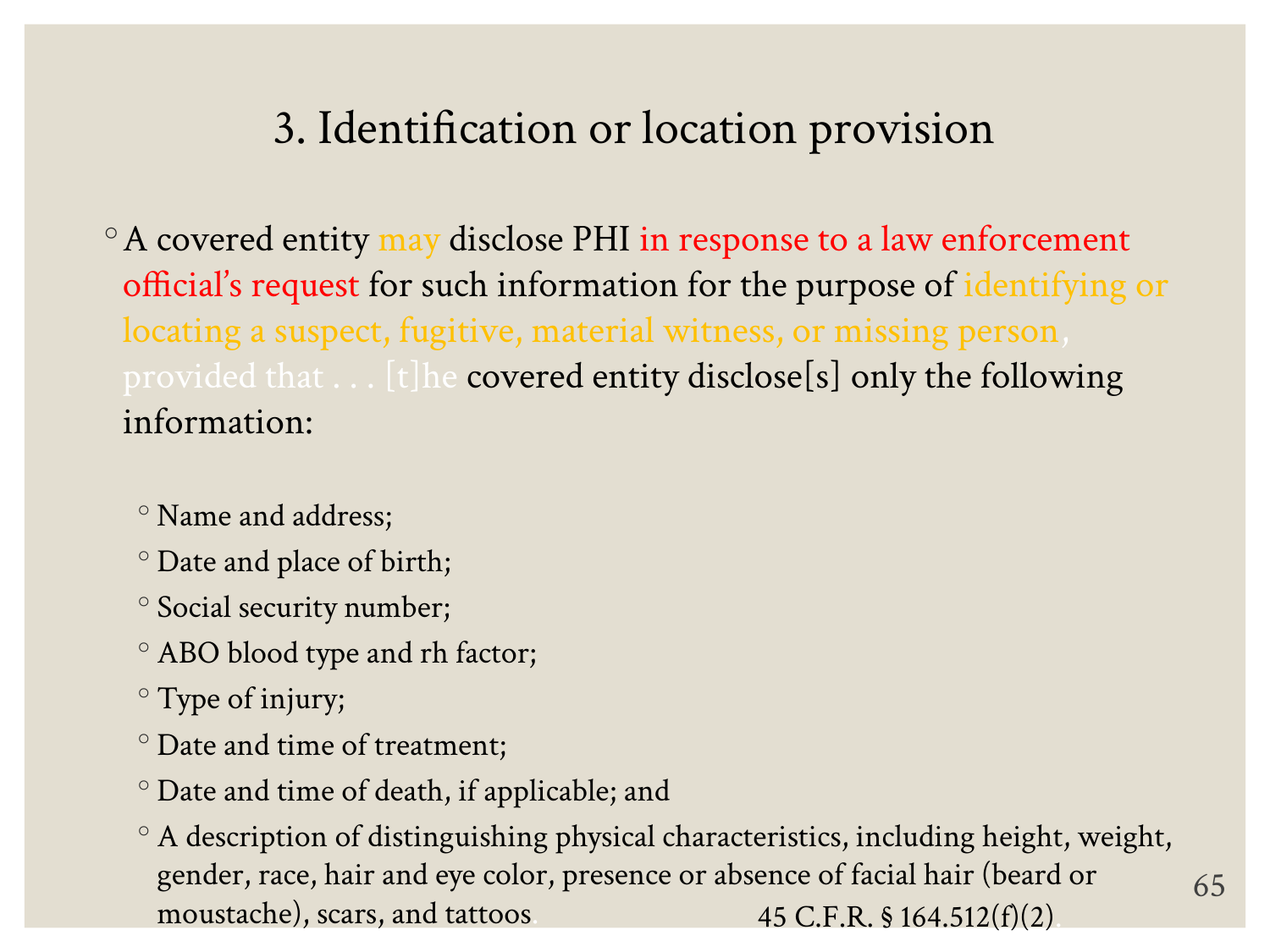

# 3. Identification or location provision
A covered entity may disclose PHI in response to a law enforcement official’s request for such information for the purpose of identifying or locating a suspect, fugitive, material witness, or missing person, provided that . . . [t]he covered entity disclose[s] only the following information:

Name and address;
Date and place of birth;
Social security number;
ABO blood type and rh factor;
Type of injury;
Date and time of treatment;
Date and time of death, if applicable; and
A description of distinguishing physical characteristics, including height, weight, gender, race, hair and eye color, presence or absence of facial hair (beard or moustache), scars, and tattoos.
65
45 C.F.R. § 164.512(f)(2).